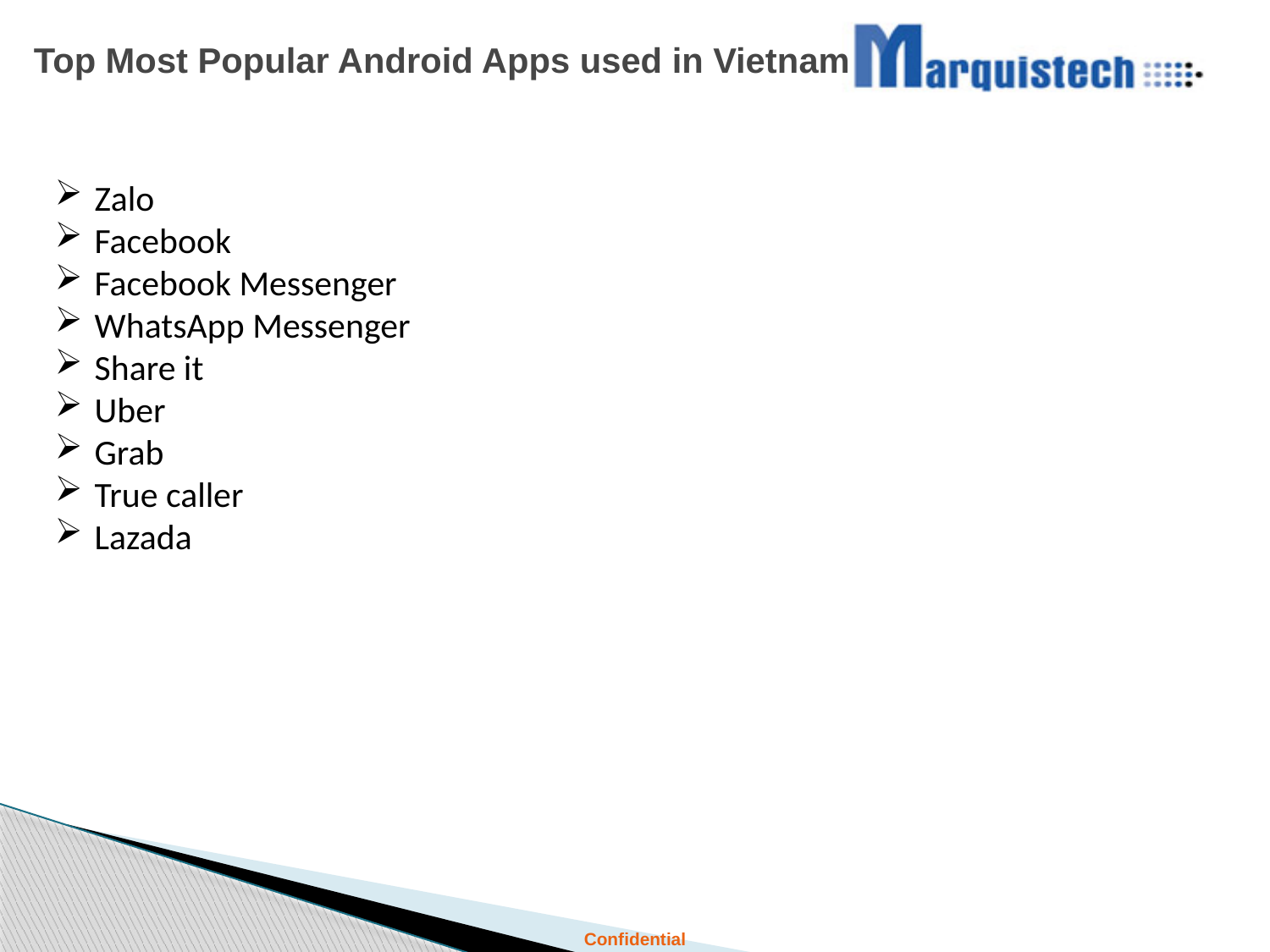

# Top Most Popular Android Apps used in Vietnam
Zalo
Facebook
Facebook Messenger
WhatsApp Messenger
Share it
Uber
Grab
True caller
Lazada